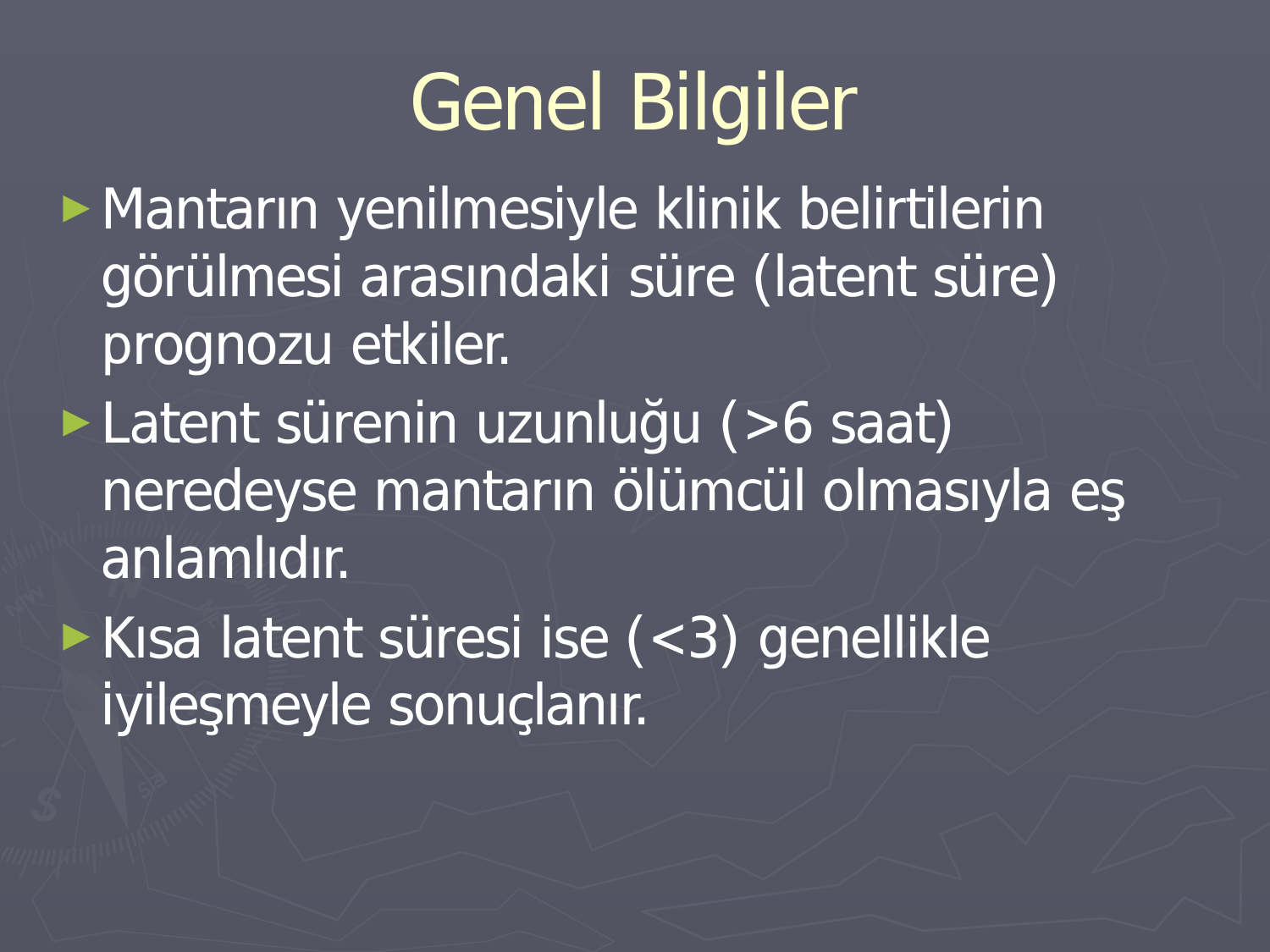

# Genel Bilgiler
Mantarın yenilmesiyle klinik belirtilerin görülmesi arasındaki süre (latent süre) prognozu etkiler.
Latent sürenin uzunluğu (>6 saat) neredeyse mantarın ölümcül olmasıyla eş anlamlıdır.
Kısa latent süresi ise (<3) genellikle iyileşmeyle sonuçlanır.